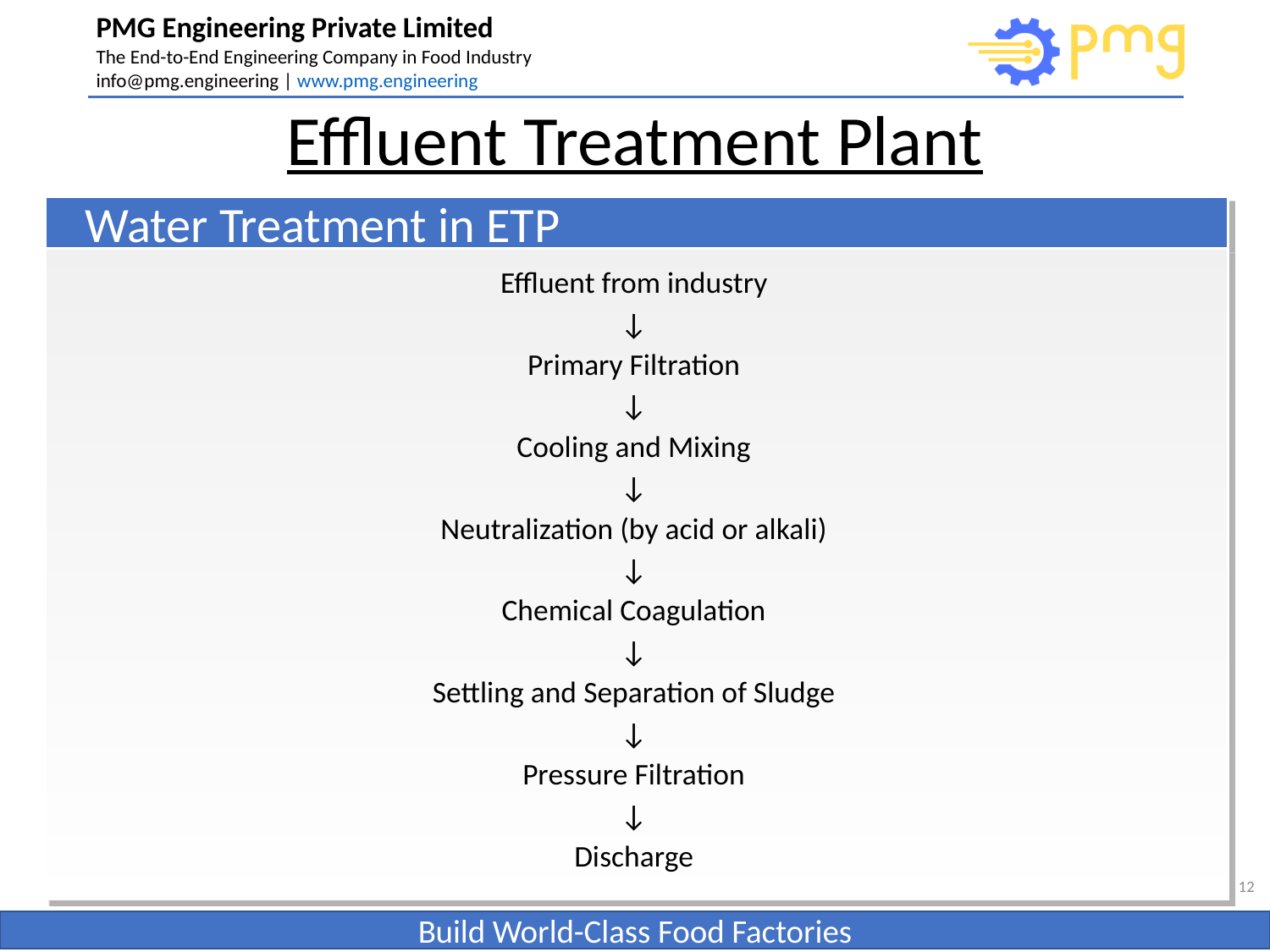

# Effluent Treatment Plant
Water Treatment in ETP
Effluent from industry
↓
Primary Filtration
↓
Cooling and Mixing
↓
Neutralization (by acid or alkali)
↓
Chemical Coagulation
↓
Settling and Separation of Sludge
↓
Pressure Filtration
↓
Discharge

12